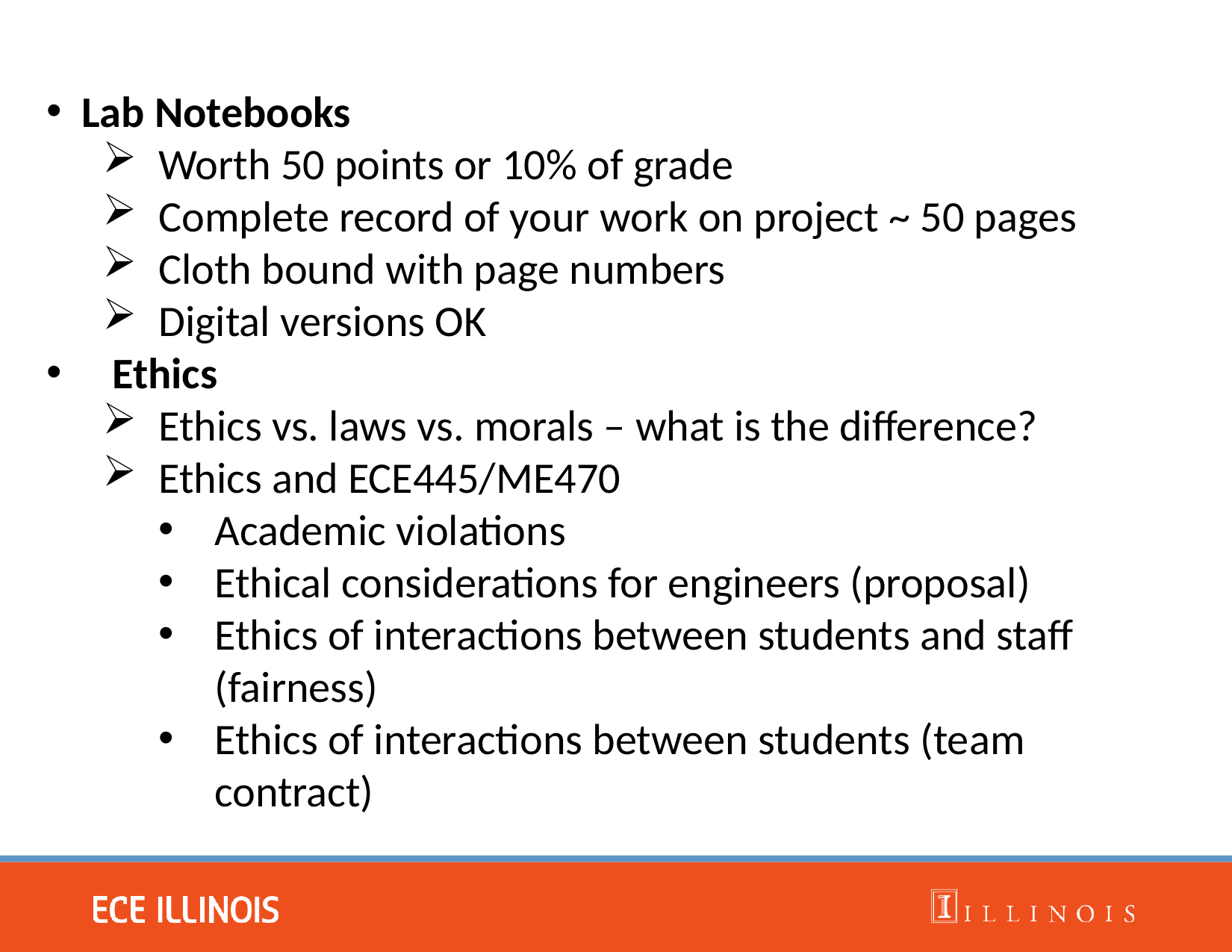

Lab Notebooks
Worth 50 points or 10% of grade
Complete record of your work on project ~ 50 pages
Cloth bound with page numbers
Digital versions OK
 Ethics
Ethics vs. laws vs. morals – what is the difference?
Ethics and ECE445/ME470
Academic violations
Ethical considerations for engineers (proposal)
Ethics of interactions between students and staff (fairness)
Ethics of interactions between students (team contract)